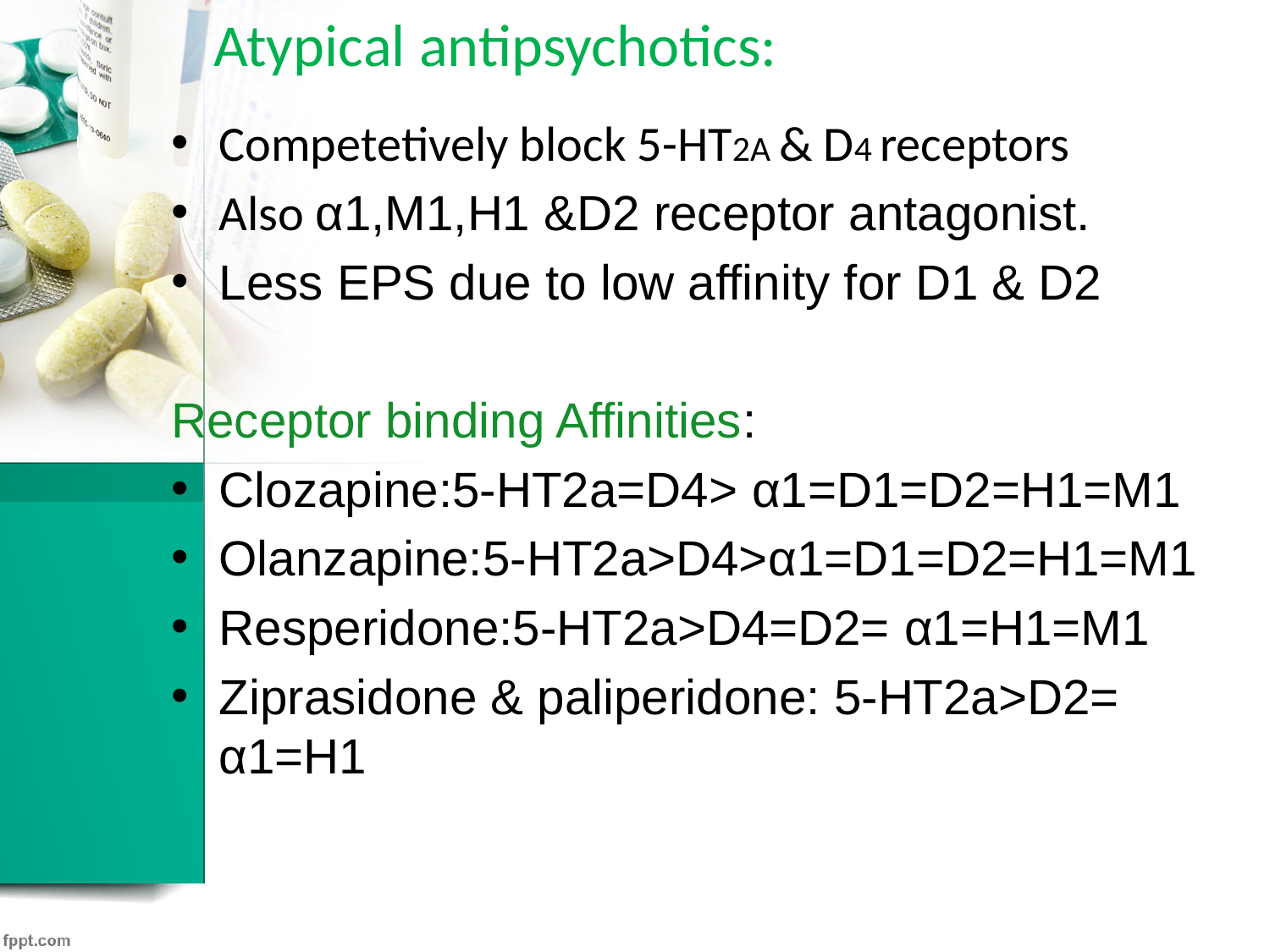

# Atypical antipsychotics:
Competetively block 5-HT2A & D4 receptors
Also α1,M1,H1 &D2 receptor antagonist.
Less EPS due to low affinity for D1 & D2

Receptor binding Affinities:
Clozapine:5-HT2a=D4> α1=D1=D2=H1=M1
Olanzapine:5-HT2a>D4>α1=D1=D2=H1=M1
Resperidone:5-HT2a>D4=D2= α1=H1=M1
Ziprasidone & paliperidone: 5-HT2a>D2= α1=H1